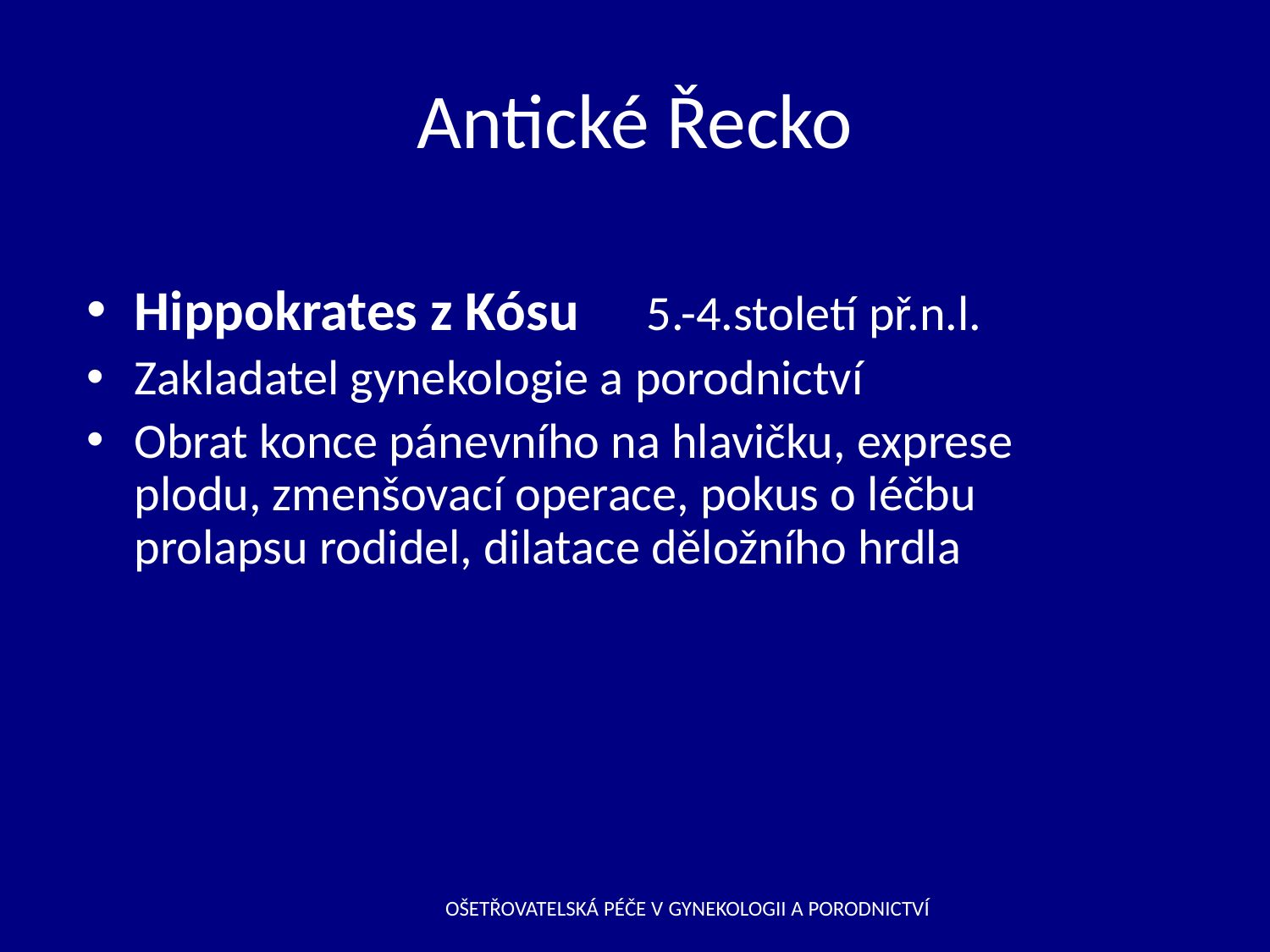

# Antické Řecko
Hippokrates z Kósu      5.-4.století př.n.l.
Zakladatel gynekologie a porodnictví
Obrat konce pánevního na hlavičku, exprese plodu, zmenšovací operace, pokus o léčbu prolapsu rodidel, dilatace děložního hrdla

OŠETŘOVATELSKÁ PÉČE V GYNEKOLOGII A PORODNICTVÍ